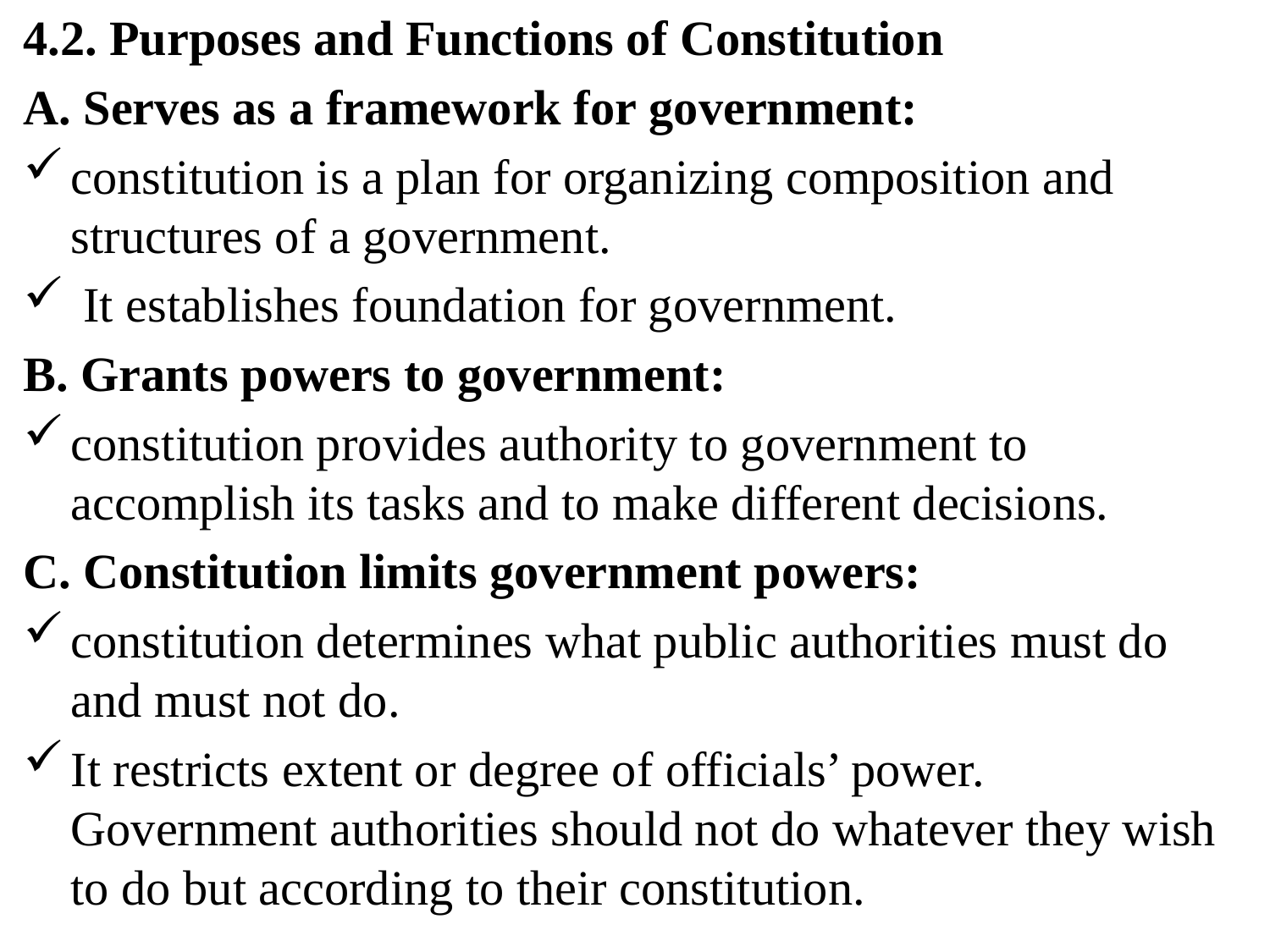

4.2. Purposes and Functions of Constitution
A. Serves as a framework for government:
constitution is a plan for organizing composition and structures of a government.
 It establishes foundation for government.
B. Grants powers to government:
constitution provides authority to government to accomplish its tasks and to make different decisions.
C. Constitution limits government powers:
constitution determines what public authorities must do and must not do.
It restricts extent or degree of officials’ power. Government authorities should not do whatever they wish to do but according to their constitution.